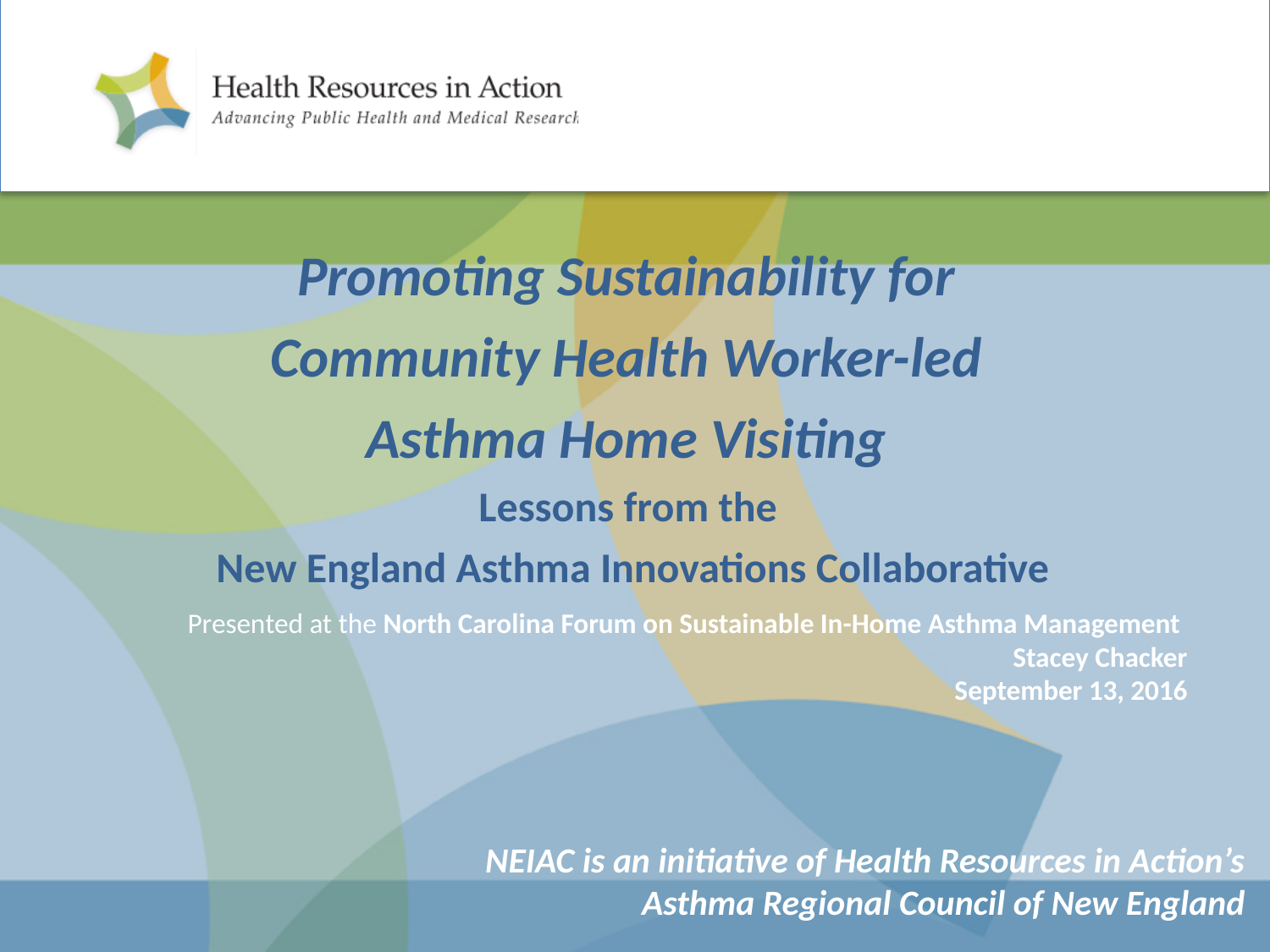

# Promoting Sustainability for Community Health Worker-led Asthma Home Visiting Lessons from the New England Asthma Innovations Collaborative

Presented at the North Carolina Forum on Sustainable In-Home Asthma Management
Stacey Chacker
September 13, 2016

NEIAC is an initiative of Health Resources in Action’s
Asthma Regional Council of New England